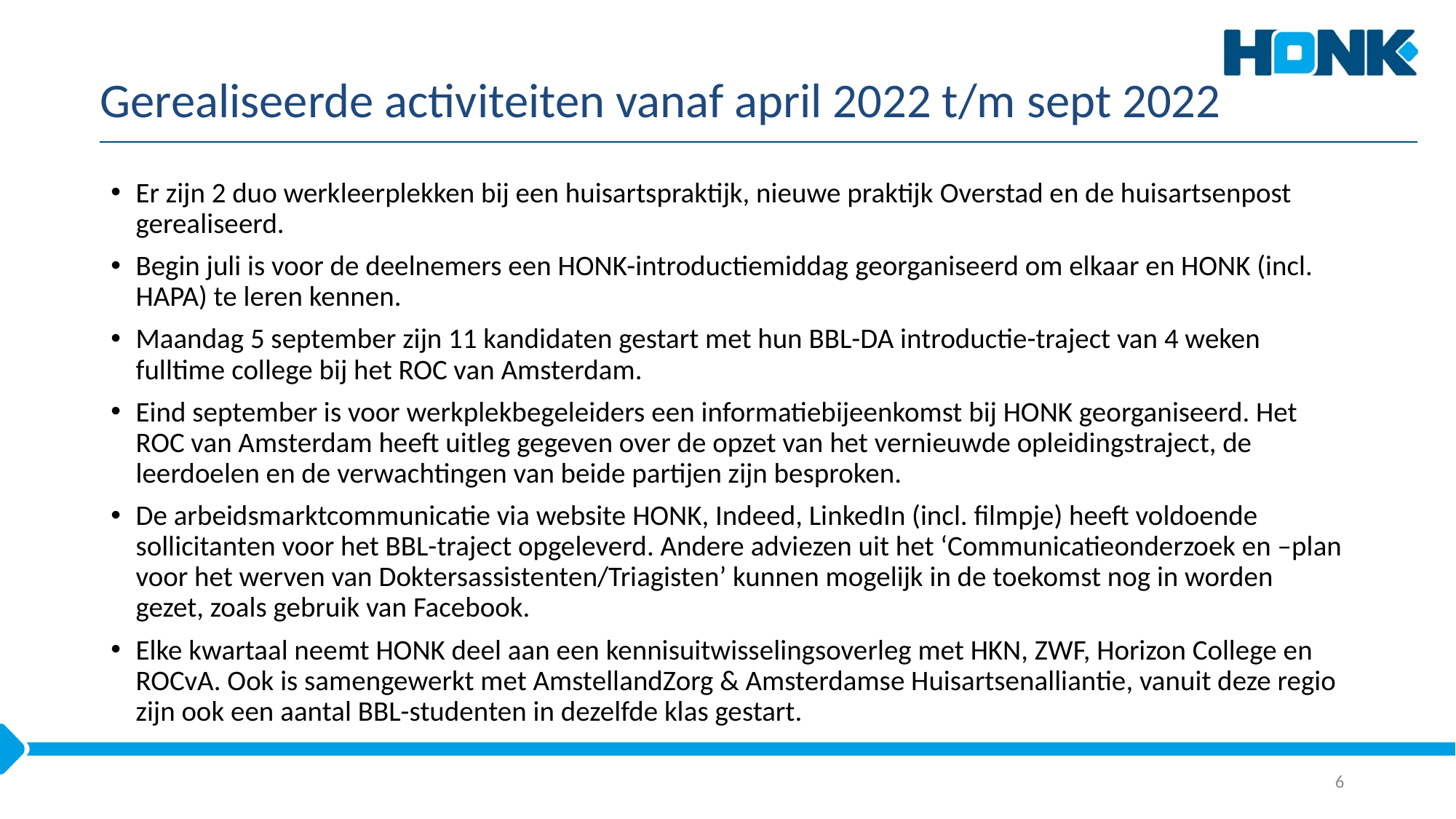

Gerealiseerde activiteiten vanaf april 2022 t/m sept 2022
Er zijn 2 duo werkleerplekken bij een huisartspraktijk, nieuwe praktijk Overstad en de huisartsenpost gerealiseerd.
Begin juli is voor de deelnemers een HONK-introductiemiddag georganiseerd om elkaar en HONK (incl. HAPA) te leren kennen.
Maandag 5 september zijn 11 kandidaten gestart met hun BBL-DA introductie-traject van 4 weken fulltime college bij het ROC van Amsterdam.
Eind september is voor werkplekbegeleiders een informatiebijeenkomst bij HONK georganiseerd. Het ROC van Amsterdam heeft uitleg gegeven over de opzet van het vernieuwde opleidingstraject, de leerdoelen en de verwachtingen van beide partijen zijn besproken.
De arbeidsmarktcommunicatie via website HONK, Indeed, LinkedIn (incl. filmpje) heeft voldoende sollicitanten voor het BBL-traject opgeleverd. Andere adviezen uit het ‘Communicatieonderzoek en –plan voor het werven van Doktersassistenten/Triagisten’ kunnen mogelijk in de toekomst nog in worden gezet, zoals gebruik van Facebook.
Elke kwartaal neemt HONK deel aan een kennisuitwisselingsoverleg met HKN, ZWF, Horizon College en ROCvA. Ook is samengewerkt met AmstellandZorg & Amsterdamse Huisartsenalliantie, vanuit deze regio zijn ook een aantal BBL-studenten in dezelfde klas gestart.

6